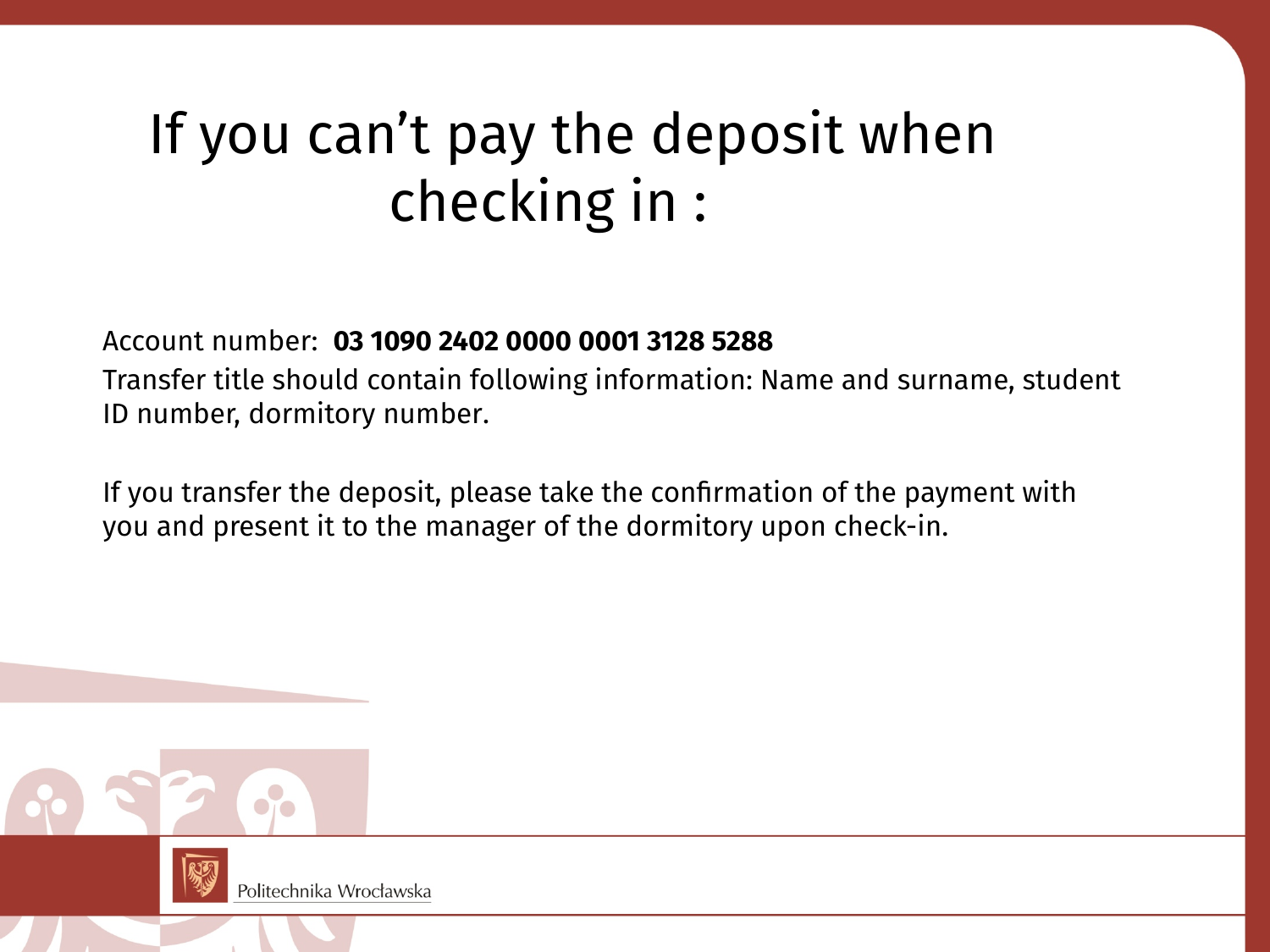

# If you can’t pay the deposit when checking in :
Account number:  03 1090 2402 0000 0001 3128 5288
Transfer title should contain following information: Name and surname, student ID number, dormitory number.

If you transfer the deposit, please take the confirmation of the payment with you and present it to the manager of the dormitory upon check-in.